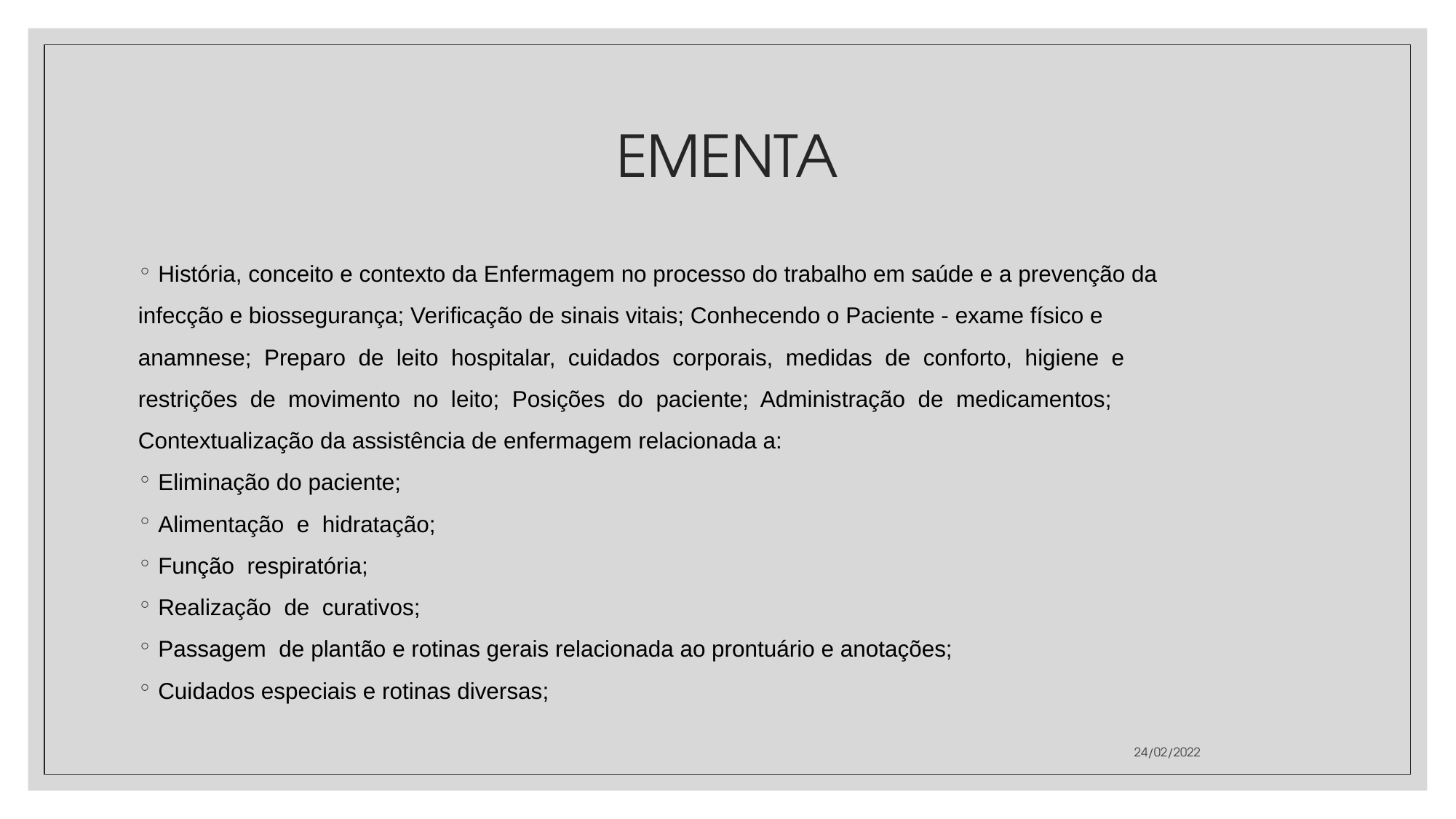

# EMENTA
História, conceito e contexto da Enfermagem no processo do trabalho em saúde e a prevenção da
infecção e biossegurança; Verificação de sinais vitais; Conhecendo o Paciente - exame físico e
anamnese;  Preparo  de  leito  hospitalar,  cuidados  corporais,  medidas  de  conforto,  higiene  e
restrições  de  movimento  no  leito;  Posições  do  paciente;  Administração  de  medicamentos;
Contextualização da assistência de enfermagem relacionada a:
Eliminação do paciente;
Alimentação  e  hidratação;
Função  respiratória;
Realização  de  curativos;
Passagem  de plantão e rotinas gerais relacionada ao prontuário e anotações;
Cuidados especiais e rotinas diversas;

24/02/2022